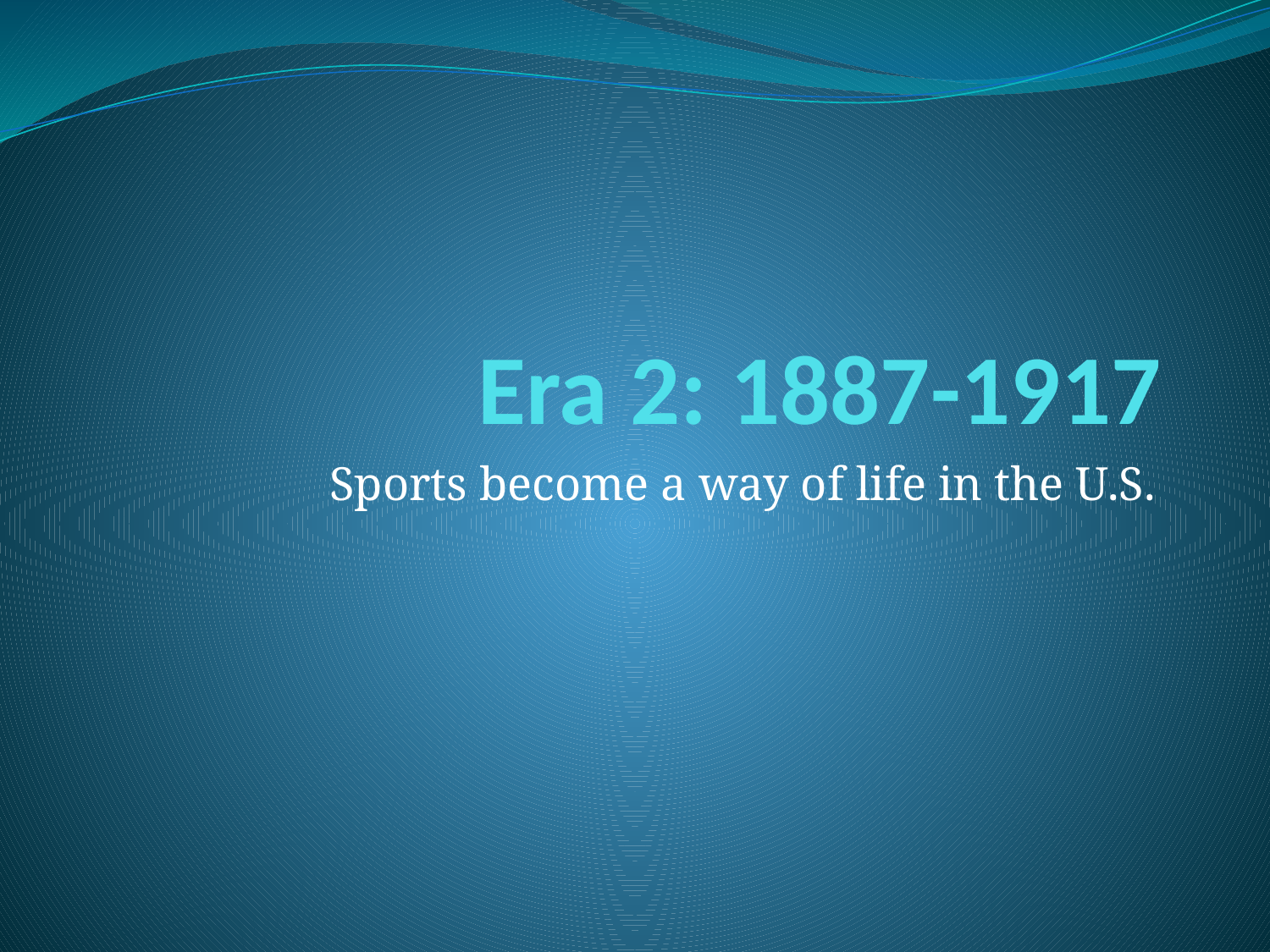

# Era 2: 1887-1917
Sports become a way of life in the U.S.